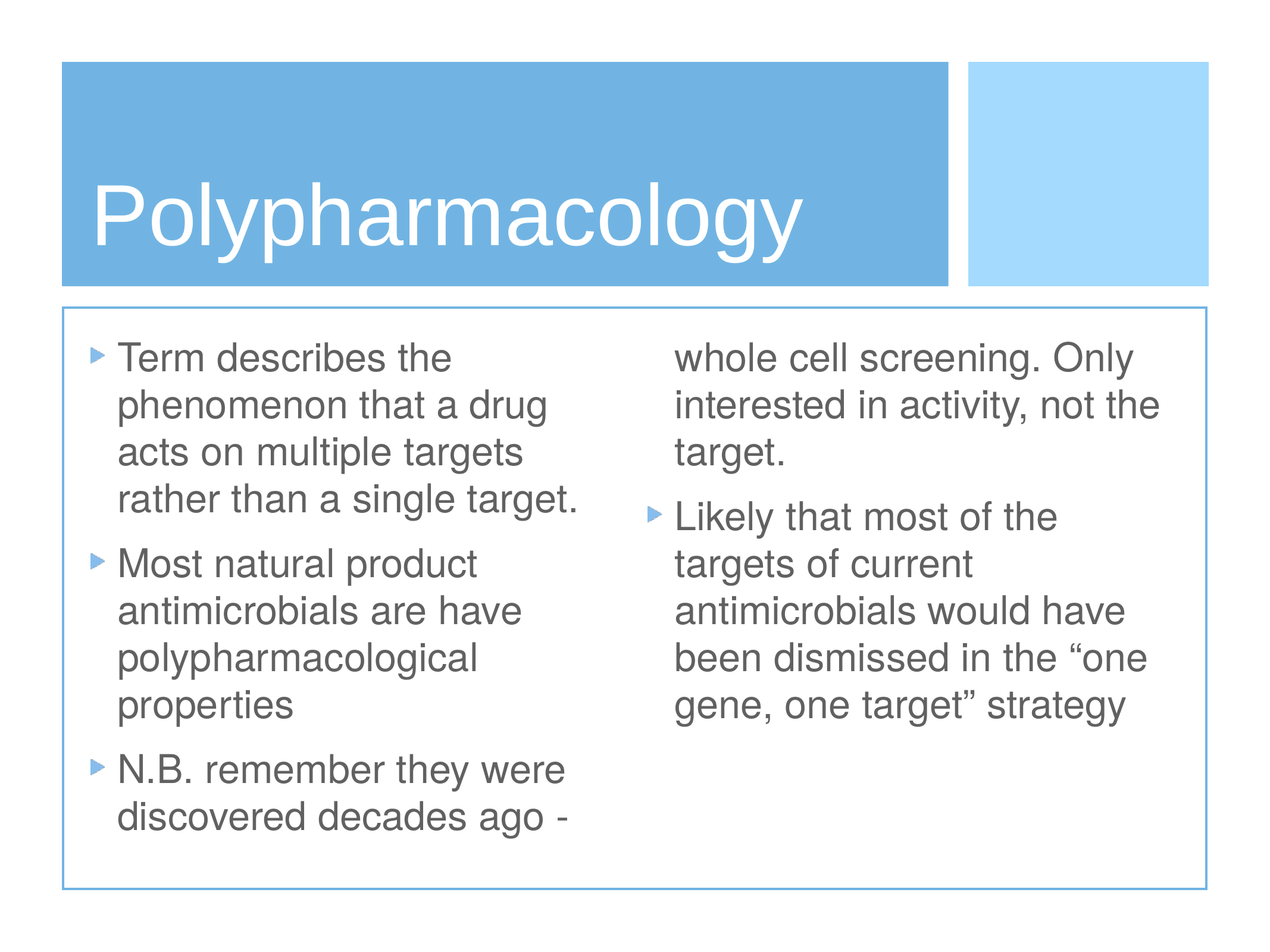

# Polypharmacology
Term describes the phenomenon that a drug acts on multiple targets rather than a single target.
Most natural product antimicrobials are have polypharmacological properties
N.B. remember they were discovered decades ago - whole cell screening. Only interested in activity, not the target.
Likely that most of the targets of current antimicrobials would have been dismissed in the “one gene, one target” strategy